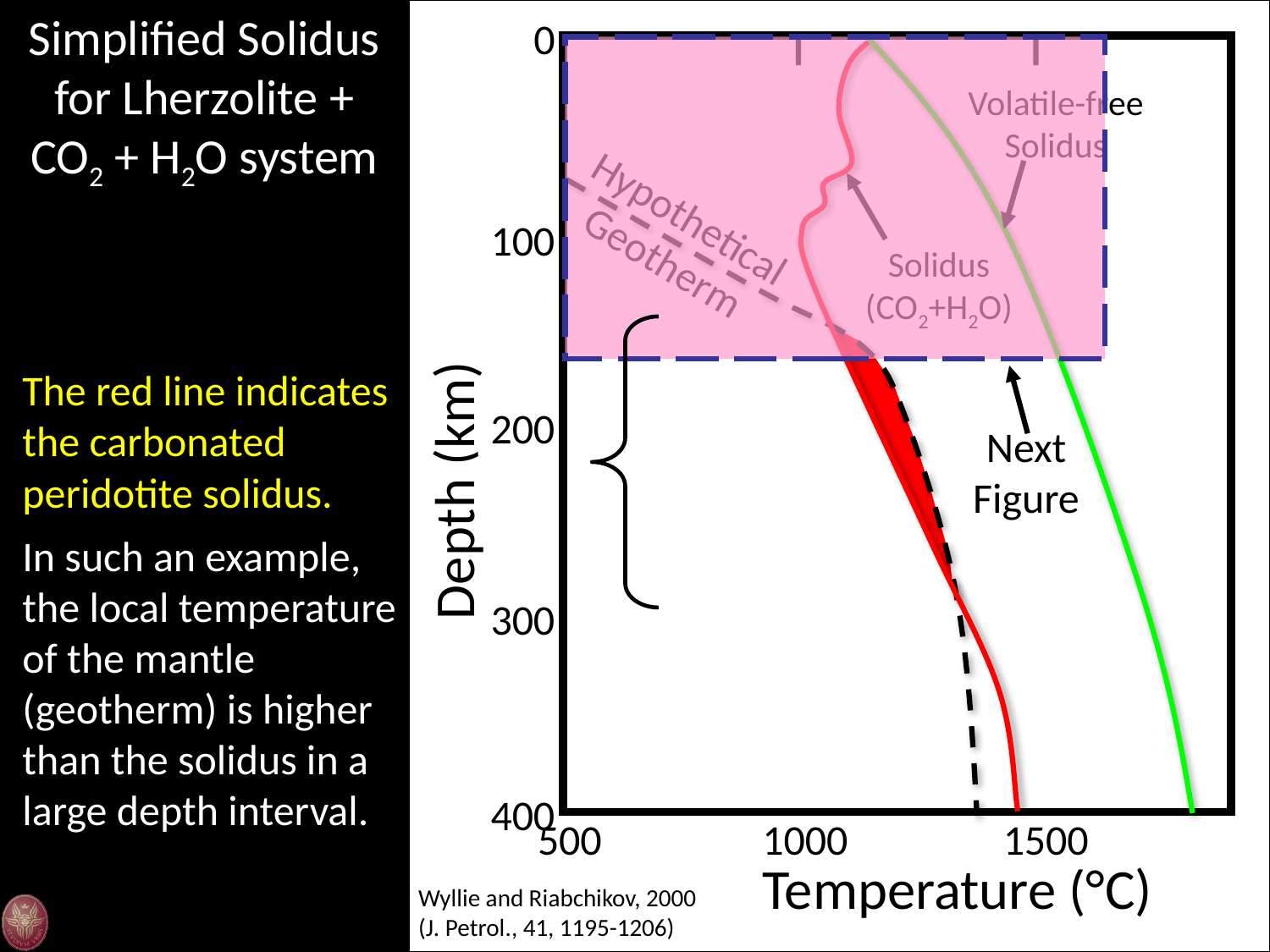

Simplified Solidus for Lherzolite + CO2 + H2O system

0

100

200
Depth (km)
300
400

500
1000
1500
Temperature (°C)

Volatile-free
Solidus

Hypothetical
Geotherm
Solidus
(CO2+H2O)

The red line indicates the carbonated peridotite solidus.

In such an example, the local temperature of the mantle (geotherm) is higher than the solidus in a large depth interval.

Next
Figure
Wyllie and Riabchikov, 2000 (J. Petrol., 41, 1195-1206)